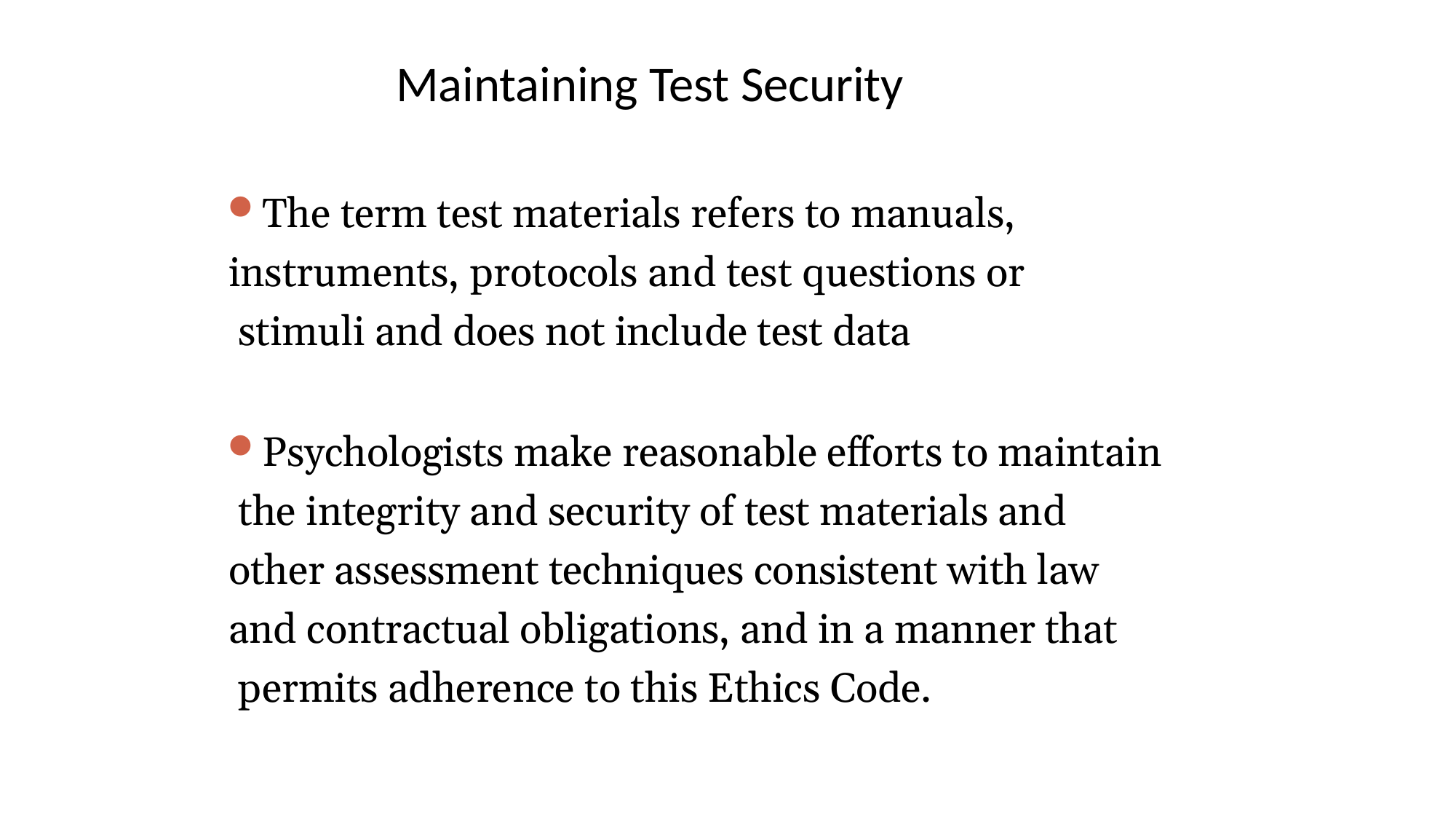

# Maintaining Test Security
The term test materials refers to manuals,  instruments, protocols and test questions or  stimuli and does not include test data

Psychologists make reasonable efforts to maintain  the integrity and security of test materials and
other assessment techniques consistent with law  and contractual obligations, and in a manner that  permits adherence to this Ethics Code.